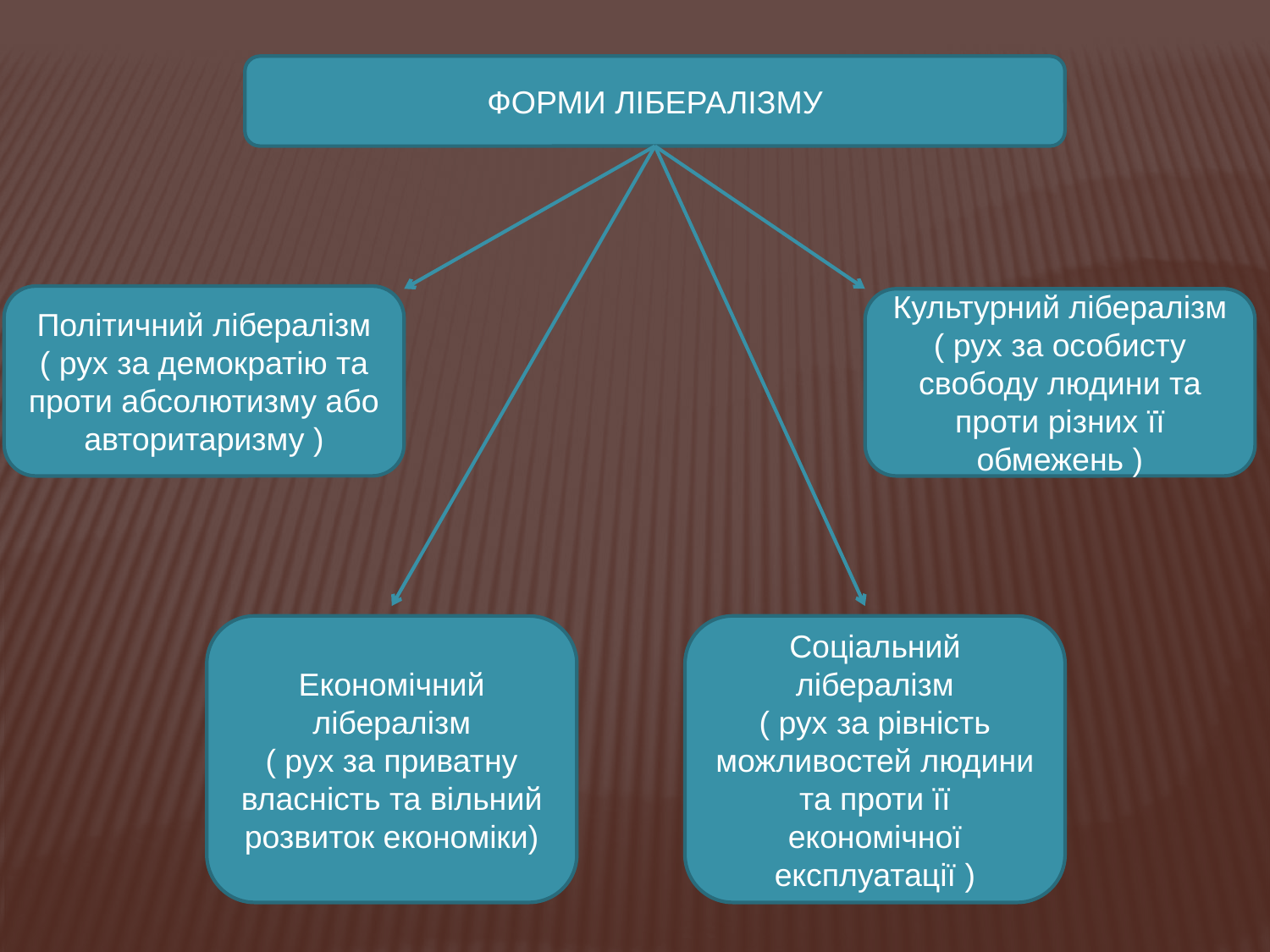

ФОРМИ ЛІБЕРАЛІЗМУ
Політичний лібералізм
( рух за демократію та проти абсолютизму або авторитаризму )
Культурний лібералізм
( рух за особисту свободу людини та проти різних її обмежень )
Економічний лібералізм
( рух за приватну власність та вільний розвиток економіки)
Соціальний лібералізм
( рух за рівність можливостей людини та проти її економічної експлуатації )